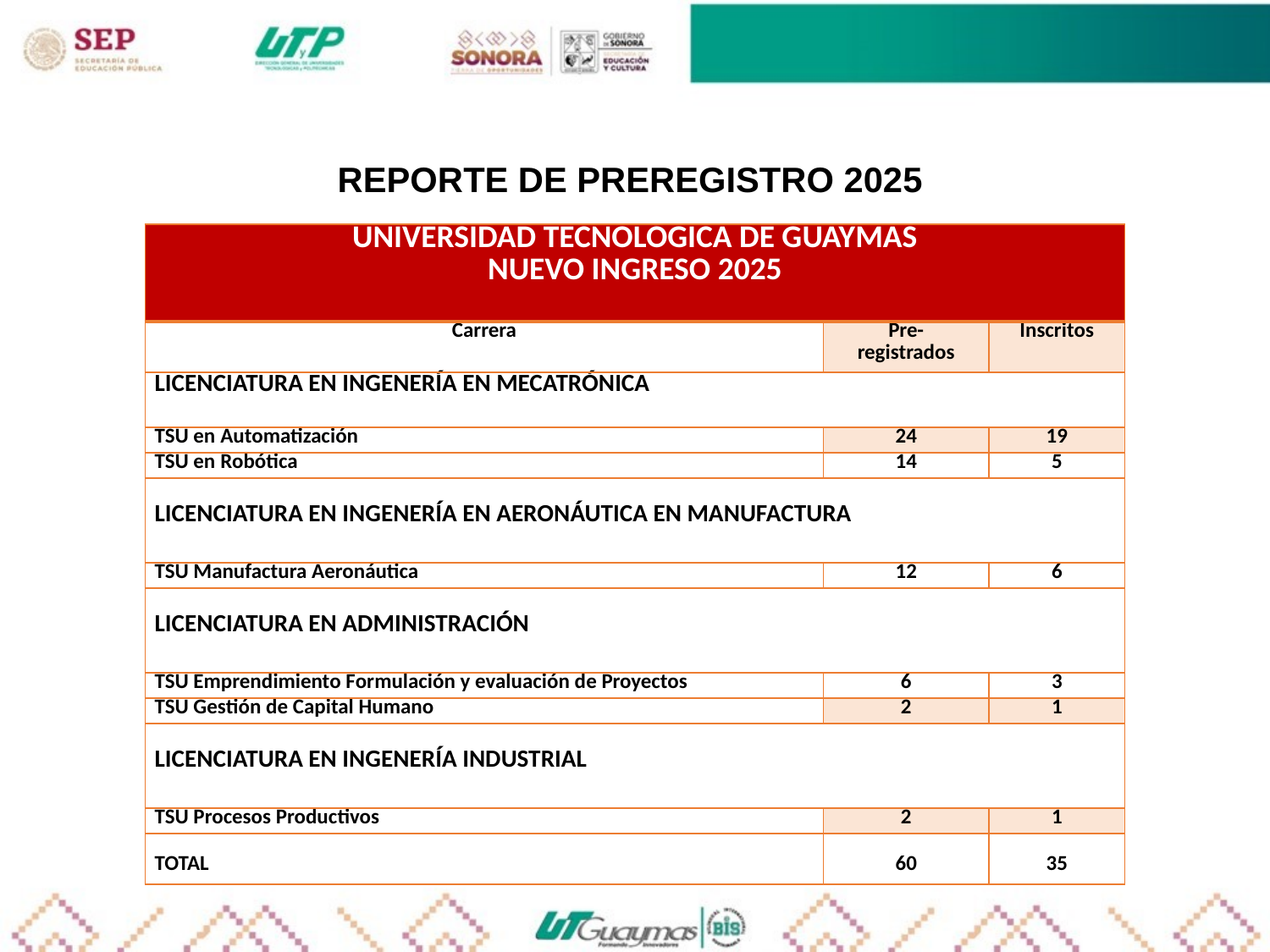

REPORTE DE PREREGISTRO 2025
| UNIVERSIDAD TECNOLÓGICA DE GUAYMAS NUEVO INGRESO 2025 |  |  |
| --- | --- | --- |
| Carrera | Pre- registrados | Inscritos |
| LICENCIATURA EN INGENERÍA EN MECATRÓNICA |  |  |
| TSU en Automatización | 24 | 19 |
| TSU en Robótica | 14 | 5 |
| LICENCIATURA EN INGENERÍA EN AERONÁUTICA EN MANUFACTURA |  |  |
| TSU Manufactura Aeronáutica | 12 | 6 |
| LICENCIATURA EN ADMINISTRACIÓN |  |  |
| TSU Emprendimiento Formulación y evaluación de Proyectos | 6 | 3 |
| TSU Gestión de Capital Humano | 2 | 1 |
| LICENCIATURA EN INGENERÍA INDUSTRIAL |  |  |
| TSU Procesos Productivos | 2 | 1 |
| TOTAL | 60 | 35 |